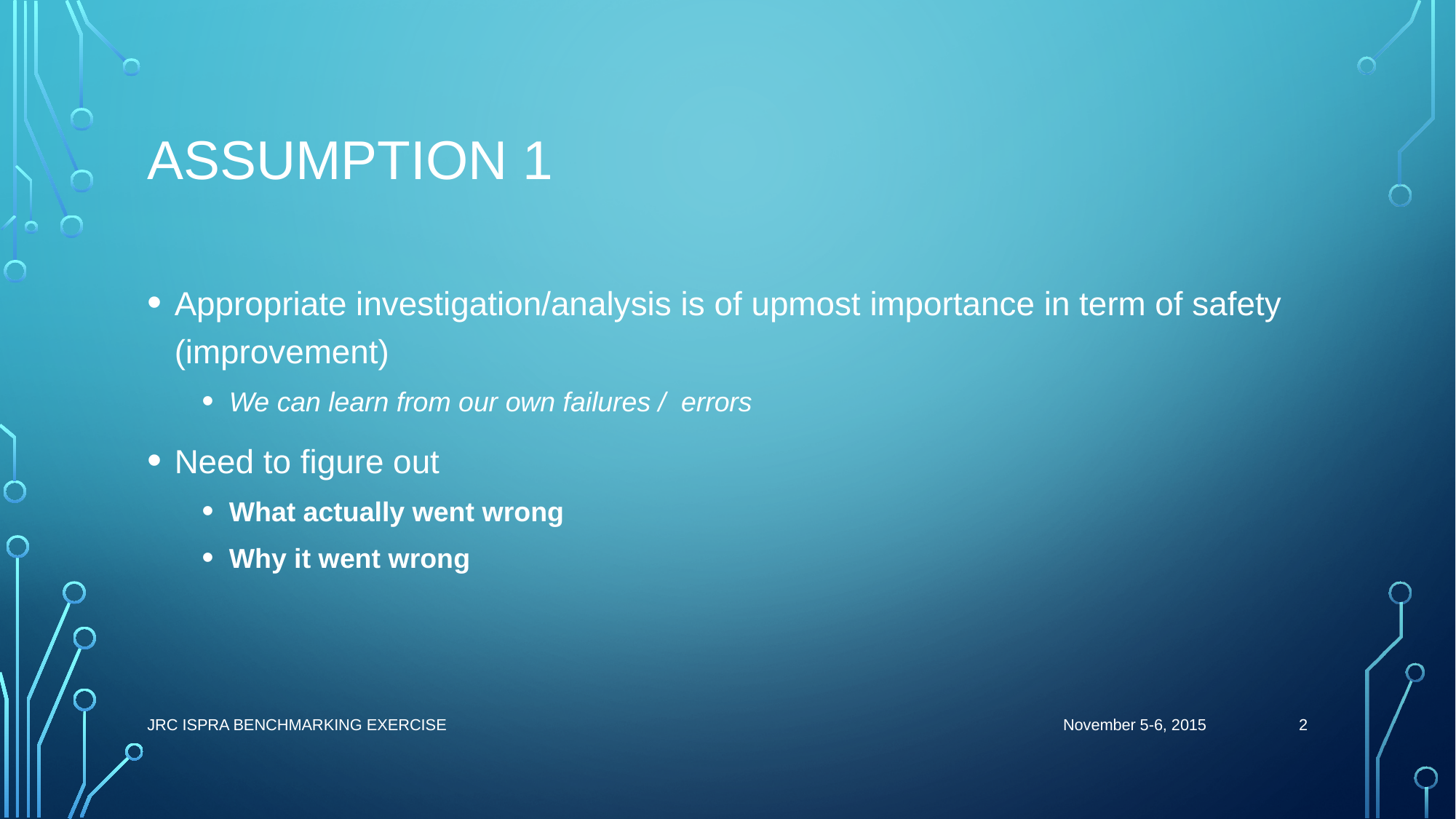

# Assumption 1
Appropriate investigation/analysis is of upmost importance in term of safety (improvement)
We can learn from our own failures /  errors
Need to figure out
What actually went wrong
Why it went wrong

2
JRC ISPra Benchmarking Exercise
November 5-6, 2015